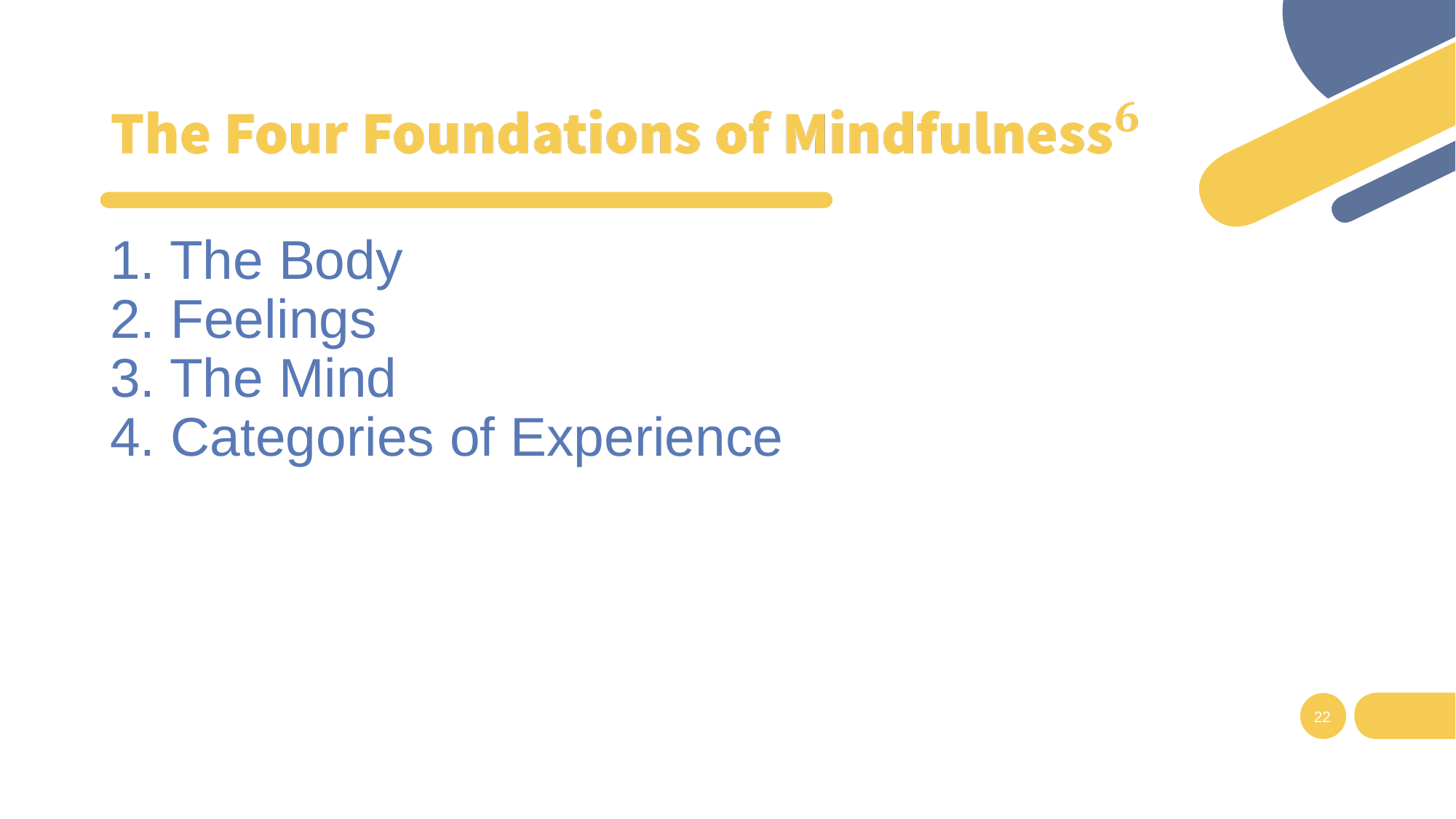

#
1. The Body
2. Feelings
3. The Mind
4. Categories of Experience

22